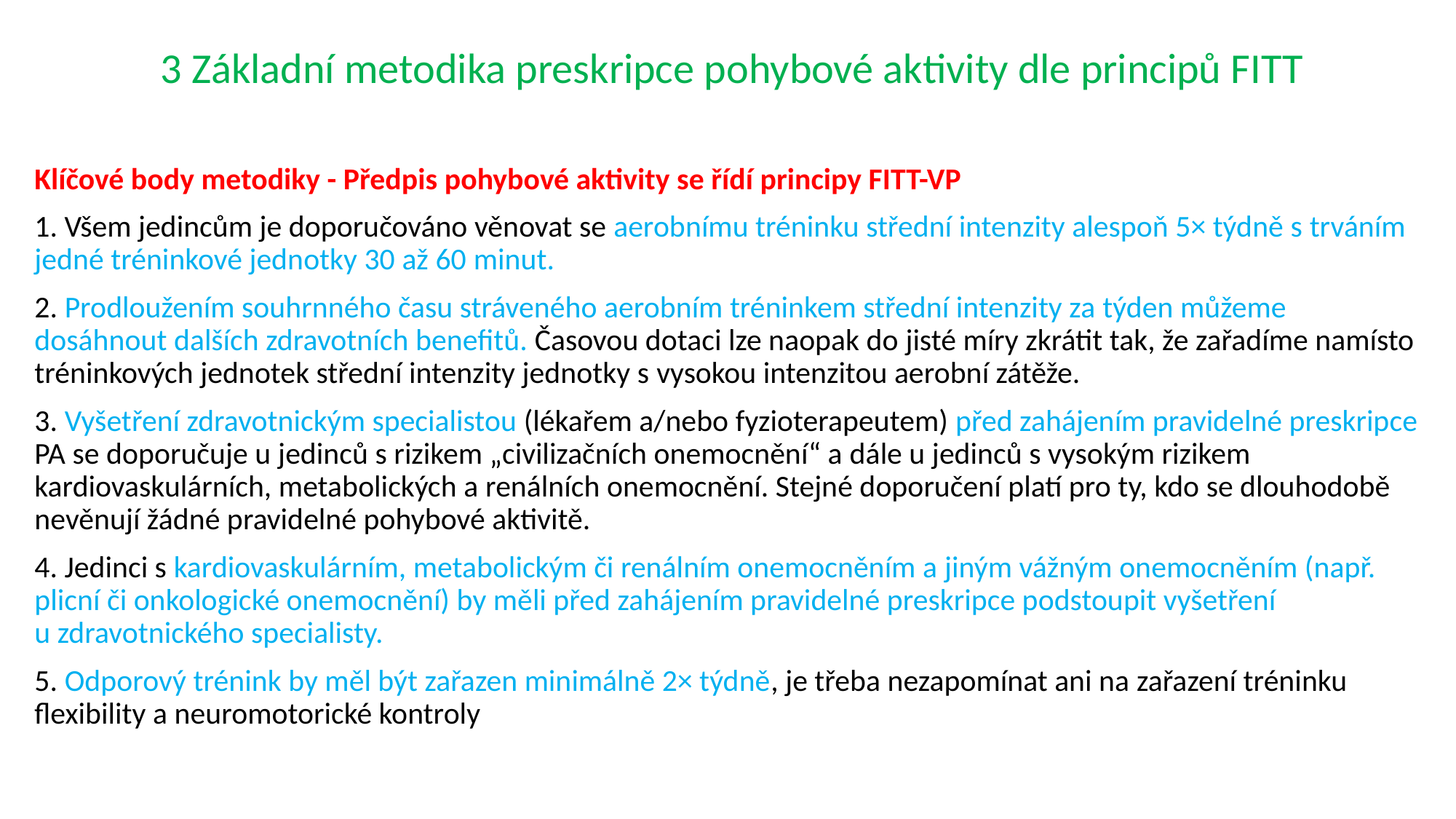

# 3 Základní metodika preskripce pohybové aktivity dle principů FITT
Klíčové body metodiky - Předpis pohybové aktivity se řídí principy FITT-VP
1. Všem jedincům je doporučováno věnovat se aerobnímu tréninku střední intenzity alespoň 5× týdně s trváním jedné tréninkové jednotky 30 až 60 minut.
2. Prodloužením souhrnného času stráveného aerobním tréninkem střední intenzity za týden můžeme dosáhnout dalších zdravotních benefitů. Časovou dotaci lze naopak do jisté míry zkrátit tak, že zařadíme namísto tréninkových jednotek střední intenzity jednotky s vysokou intenzitou aerobní zátěže.
3. Vyšetření zdravotnickým specialistou (lékařem a/nebo fyzioterapeutem) před zahájením pravidelné preskripce PA se doporučuje u jedinců s rizikem „civilizačních onemocnění“ a dále u jedinců s vysokým rizikem kardiovaskulárních, metabolických a renálních onemocnění. Stejné doporučení platí pro ty, kdo se dlouhodobě nevěnují žádné pravidelné pohybové aktivitě.
4. Jedinci s kardiovaskulárním, metabolickým či renálním onemocněním a jiným vážným onemocněním (např. plicní či onkologické onemocnění) by měli před zahájením pravidelné preskripce podstoupit vyšetření u zdravotnického specialisty.
5. Odporový trénink by měl být zařazen minimálně 2× týdně, je třeba nezapomínat ani na zařazení tréninku flexibility a neuromotorické kontroly